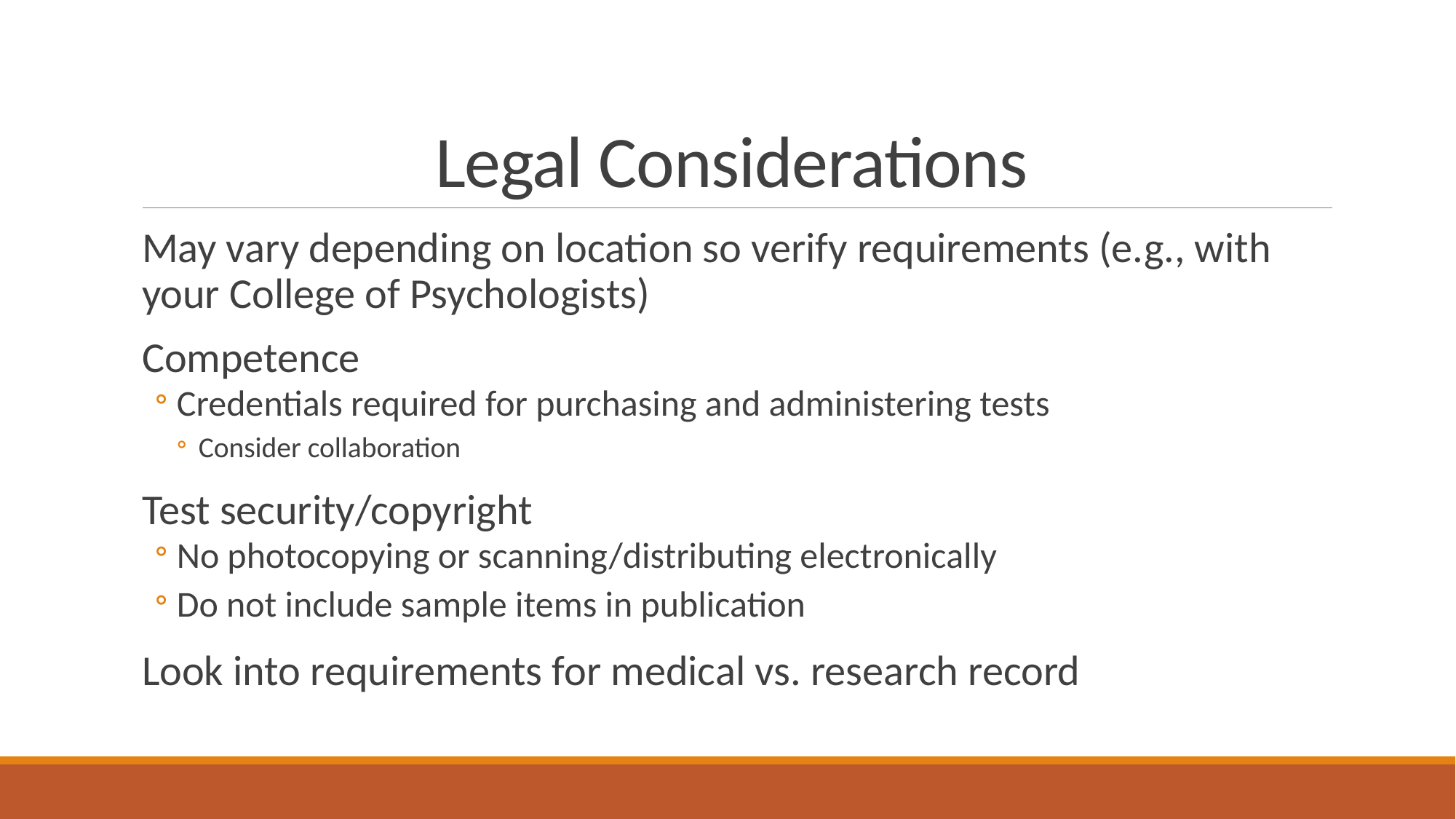

# Legal Considerations
May vary depending on location so verify requirements (e.g., with your College of Psychologists)
Competence
Credentials required for purchasing and administering tests
Consider collaboration
Test security/copyright
No photocopying or scanning/distributing electronically
Do not include sample items in publication
Look into requirements for medical vs. research record